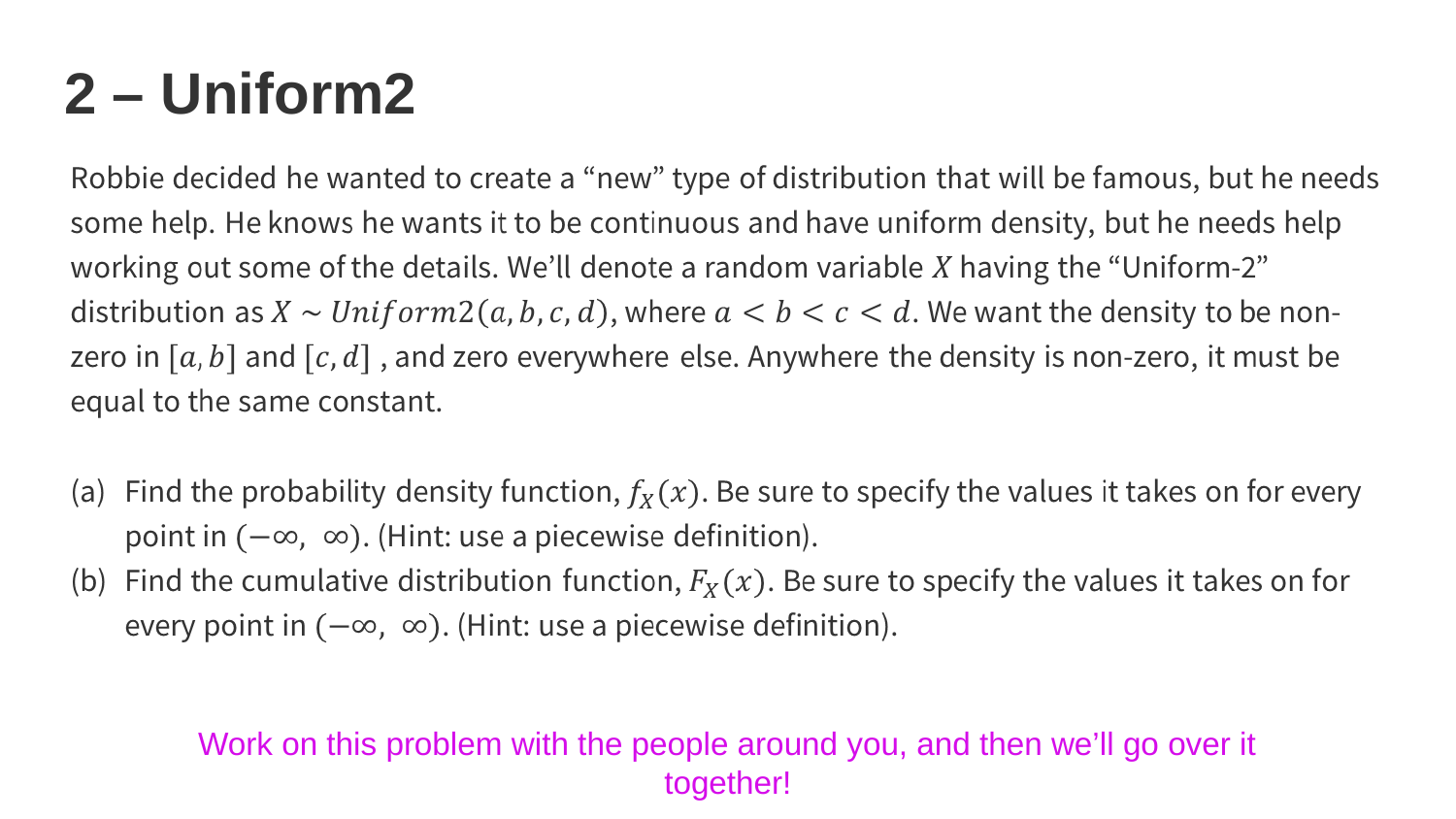

# 2 – Uniform2

Work on this problem with the people around you, and then we’ll go over it together!